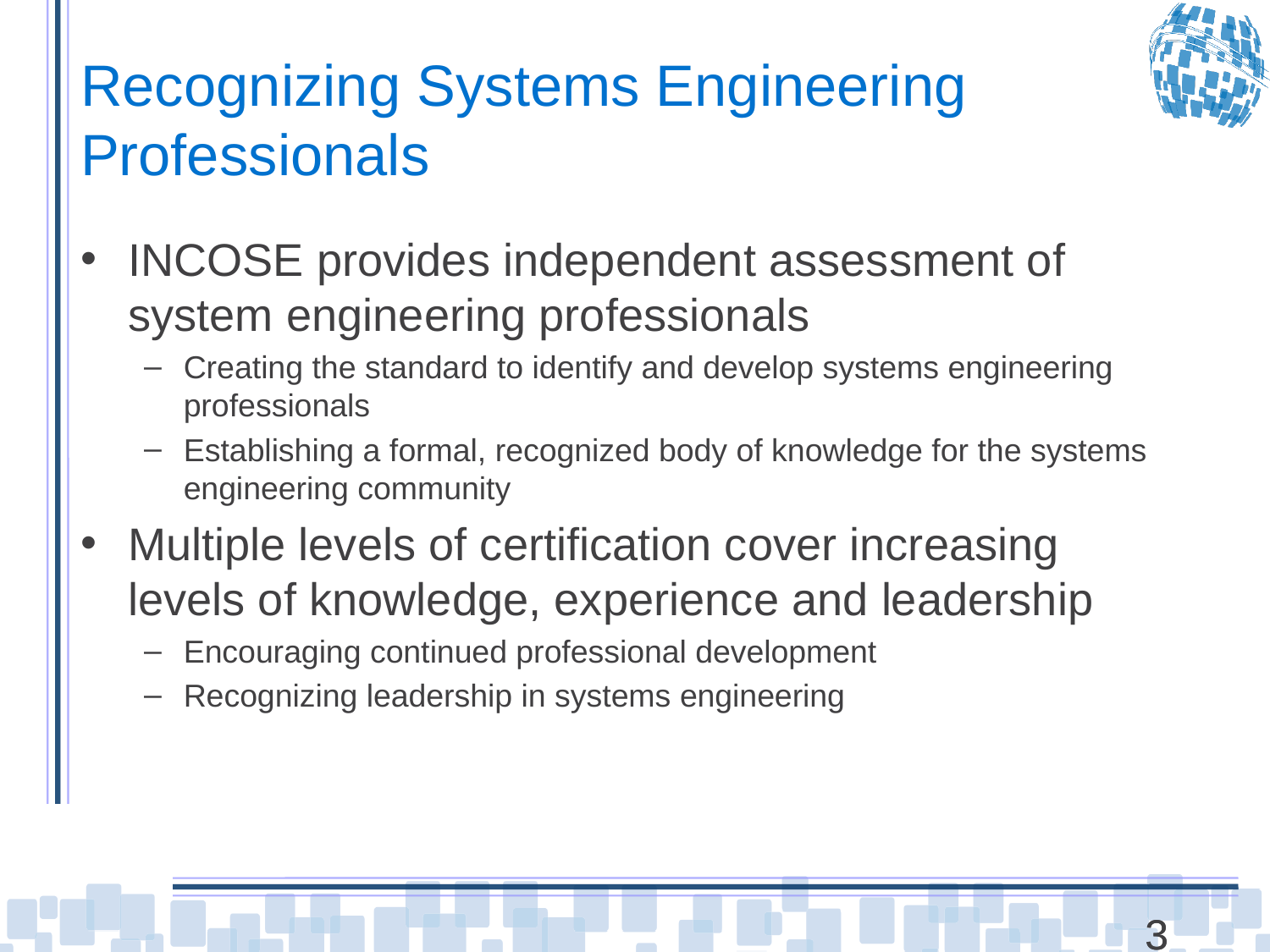

# Recognizing Systems Engineering Professionals
INCOSE provides independent assessment of system engineering professionals
Creating the standard to identify and develop systems engineering professionals
Establishing a formal, recognized body of knowledge for the systems engineering community
Multiple levels of certification cover increasing levels of knowledge, experience and leadership
Encouraging continued professional development
Recognizing leadership in systems engineering